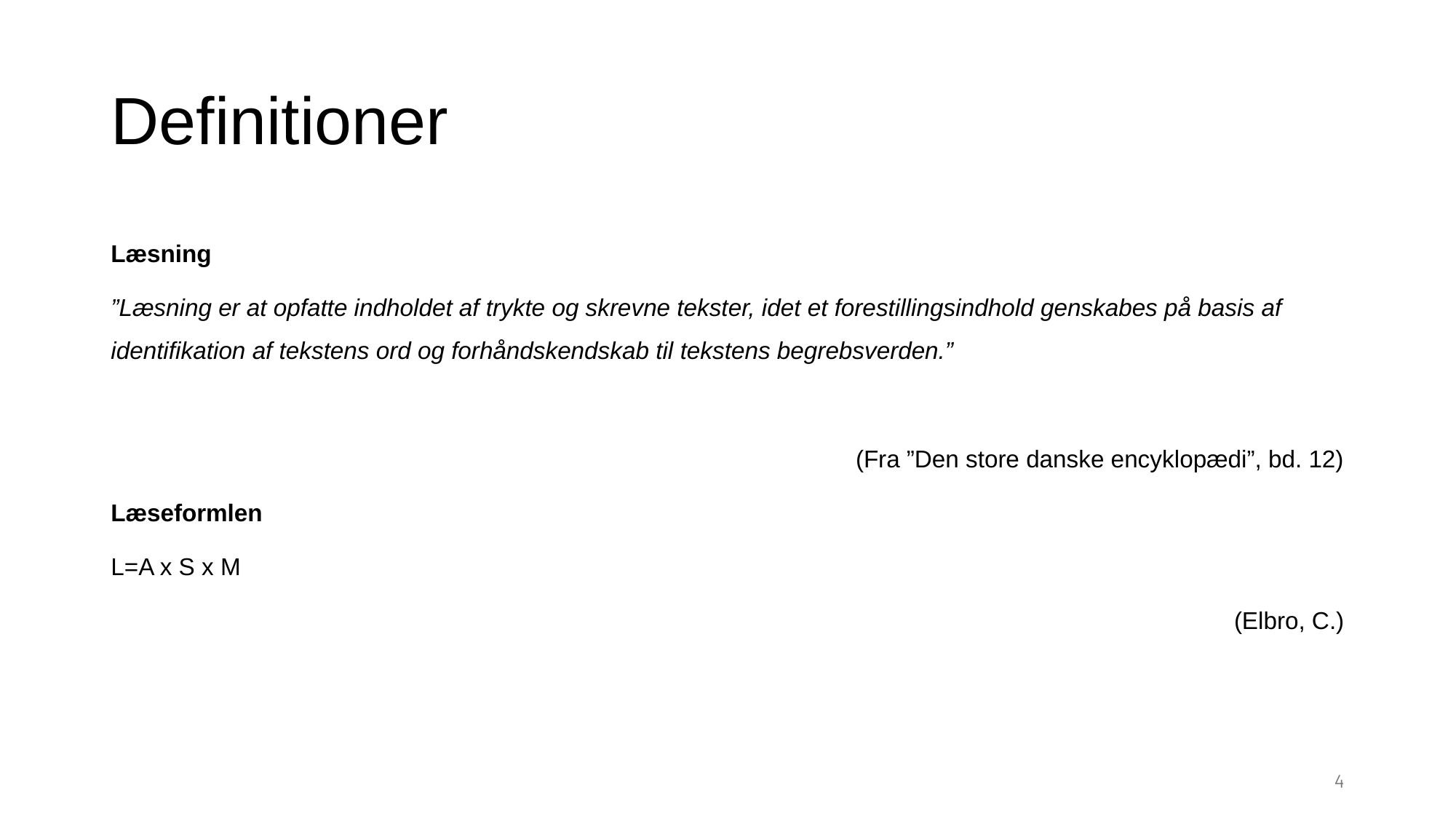

# Definitioner
Læsning
”Læsning er at opfatte indholdet af trykte og skrevne tekster, idet et forestillingsindhold genskabes på basis af identifikation af tekstens ord og forhåndskendskab til tekstens begrebsverden.”

             (Fra ”Den store danske encyklopædi”, bd. 12)
Læseformlen
L=A x S x M
(Elbro, C.)

4